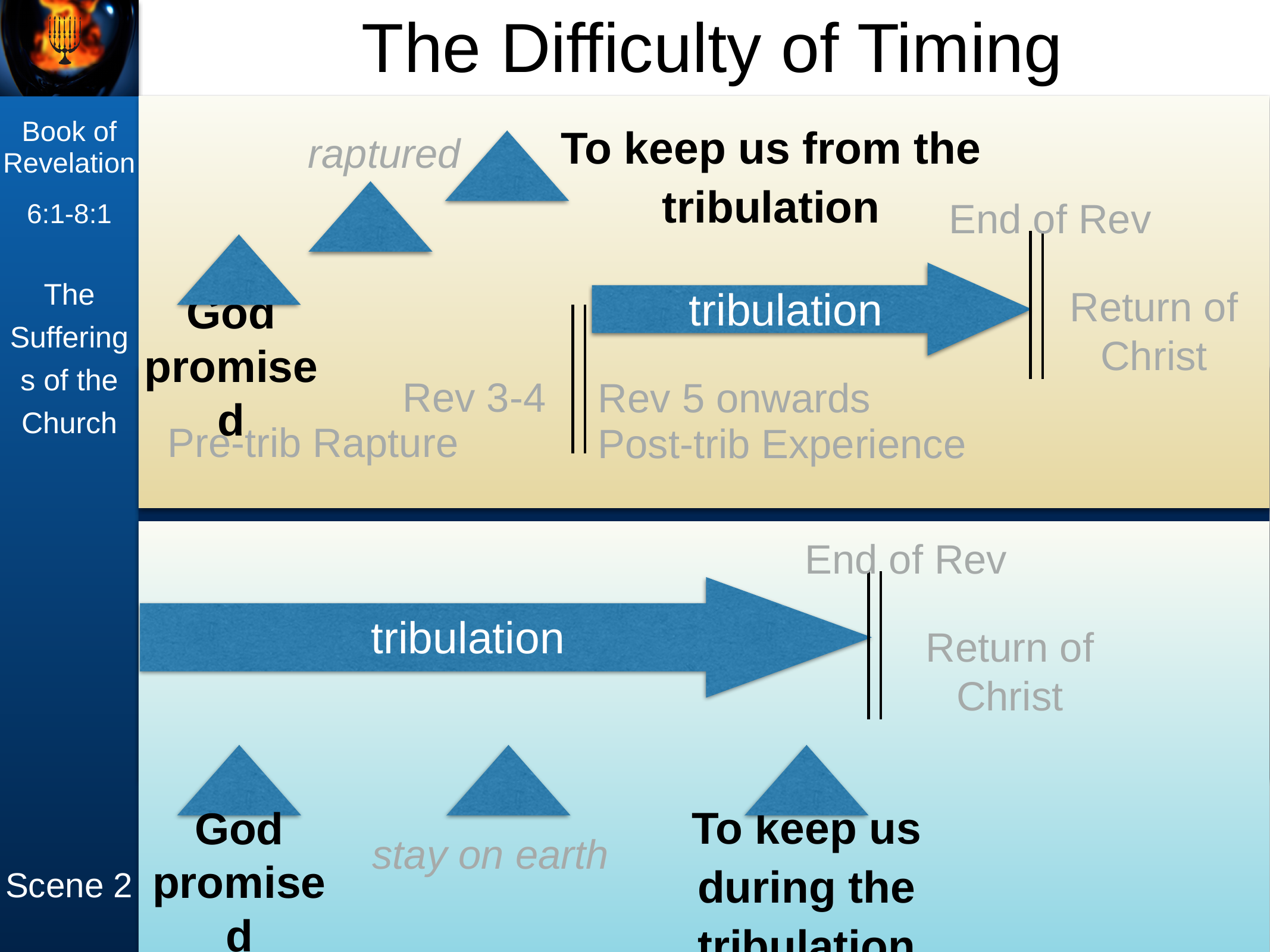

# The Difficulty of Timing

raptured
To keep us from the tribulation

God promised
End of Rev

tribulation
Return of Christ

Rev 5 onwards
Post-trib Experience

Rev 3-4
Pre-trib Rapture

End of Rev

tribulation
Return of Christ

stay on earth
God promised
To keep us during the tribulation